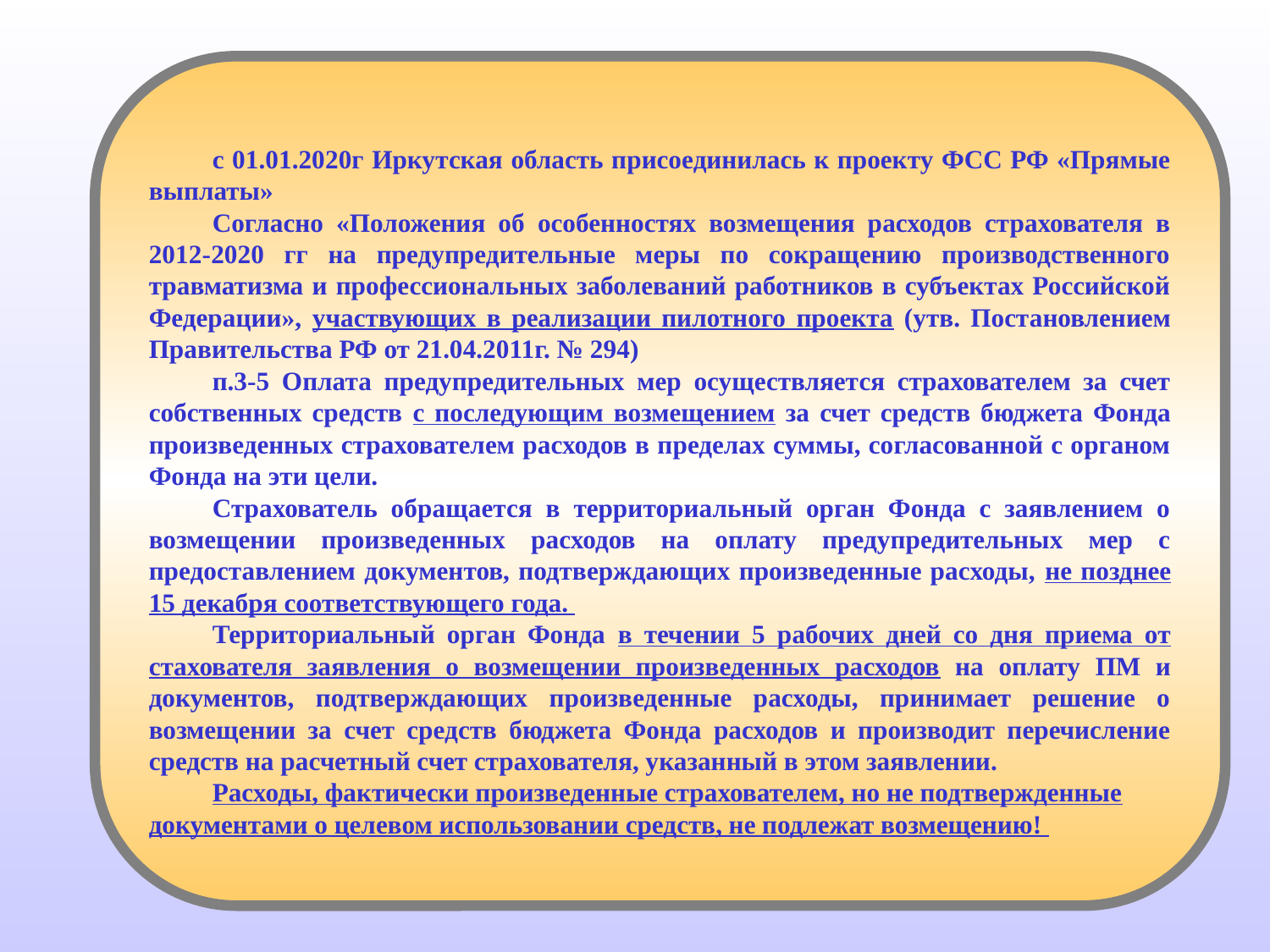

с 01.01.2020г Иркутская область присоединилась к проекту ФСС РФ «Прямые выплаты»
Согласно «Положения об особенностях возмещения расходов страхователя в 2012-2020 гг на предупредительные меры по сокращению производственного травматизма и профессиональных заболеваний работников в субъектах Российской Федерации», участвующих в реализации пилотного проекта (утв. Постановлением Правительства РФ от 21.04.2011г. № 294)
п.3-5 Оплата предупредительных мер осуществляется страхователем за счет собственных средств с последующим возмещением за счет средств бюджета Фонда произведенных страхователем расходов в пределах суммы, согласованной с органом Фонда на эти цели.
Страхователь обращается в территориальный орган Фонда с заявлением о возмещении произведенных расходов на оплату предупредительных мер с предоставлением документов, подтверждающих произведенные расходы, не позднее 15 декабря соответствующего года.
Территориальный орган Фонда в течении 5 рабочих дней со дня приема от стахователя заявления о возмещении произведенных расходов на оплату ПМ и документов, подтверждающих произведенные расходы, принимает решение о возмещении за счет средств бюджета Фонда расходов и производит перечисление средств на расчетный счет страхователя, указанный в этом заявлении.
Расходы, фактически произведенные страхователем, но не подтвержденные документами о целевом использовании средств, не подлежат возмещению!